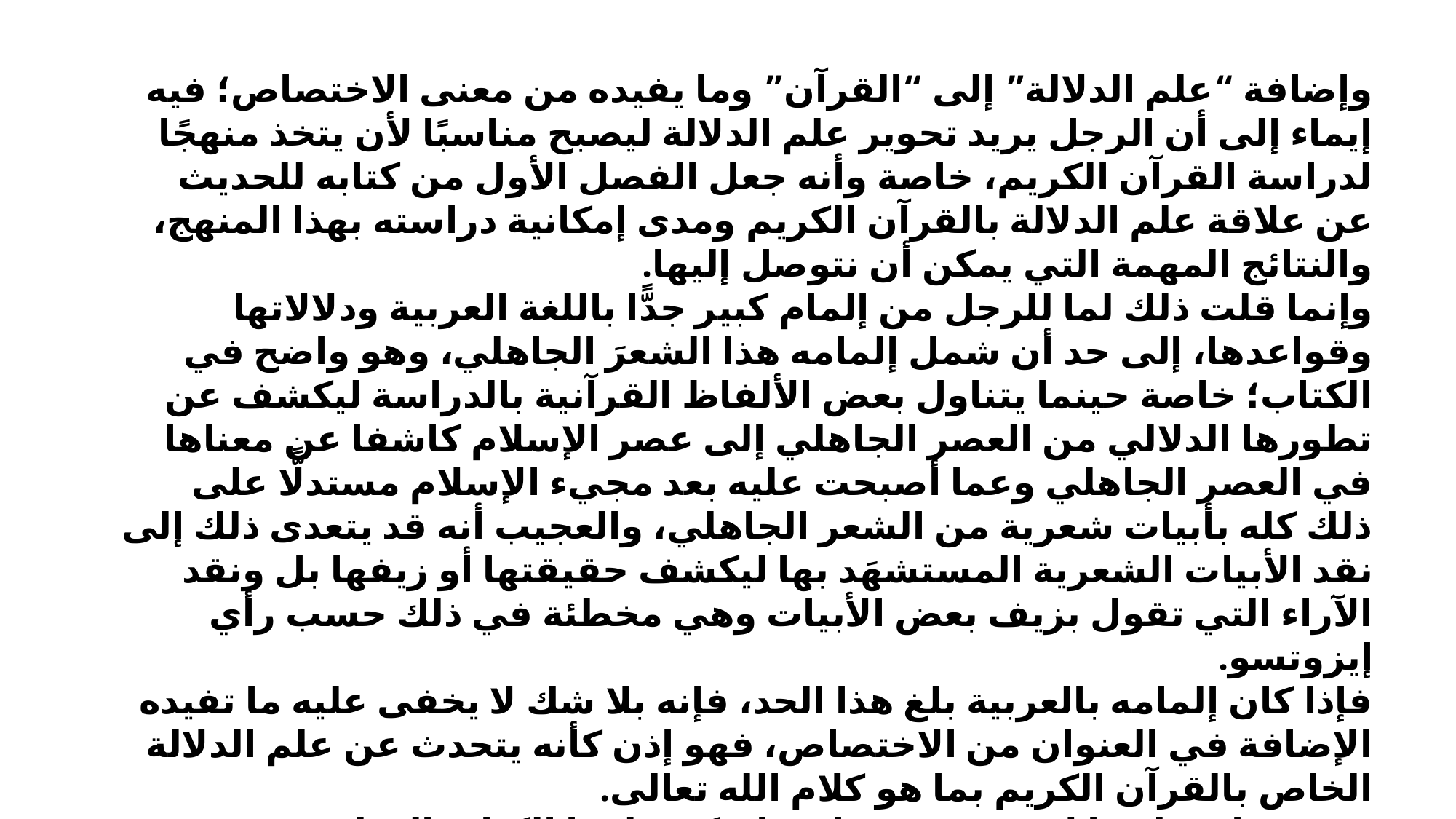

وإضافة “علم الدلالة” إلى “القرآن” وما يفيده من معنى الاختصاص؛ فيه إيماء إلى أن الرجل يريد تحوير علم الدلالة ليصبح مناسبًا لأن يتخذ منهجًا لدراسة القرآن الكريم، خاصة وأنه جعل الفصل الأول من كتابه للحديث عن علاقة علم الدلالة بالقرآن الكريم ومدى إمكانية دراسته بهذا المنهج، والنتائج المهمة التي يمكن أن نتوصل إليها.
وإنما قلت ذلك لما للرجل من إلمام كبير جدًّا باللغة العربية ودلالاتها وقواعدها، إلى حد أن شمل إلمامه هذا الشعرَ الجاهلي، وهو واضح في الكتاب؛ خاصة حينما يتناول بعض الألفاظ القرآنية بالدراسة ليكشف عن تطورها الدلالي من العصر الجاهلي إلى عصر الإسلام كاشفا عن معناها في العصر الجاهلي وعما أصبحت عليه بعد مجيء الإسلام مستدلًّا على ذلك كله بأبيات شعرية من الشعر الجاهلي، والعجيب أنه قد يتعدى ذلك إلى نقد الأبيات الشعرية المستشهَد بها ليكشف حقيقتها أو زيفها بل ونقد الآراء التي تقول بزيف بعض الأبيات وهي مخطئة في ذلك حسب رأي إيزوتسو.
فإذا كان إلمامه بالعربية بلغ هذا الحد، فإنه بلا شك لا يخفى عليه ما تفيده الإضافة في العنوان من الاختصاص، فهو إذن كأنه يتحدث عن علم الدلالة الخاص بالقرآن الكريم بما هو كلام الله تعالى.
ومن هنا ندرك ما لإيزوتسو من احترام كبير لهذا الكتاب العظيم، وقد صرح في كتابه أن دراسته هذه ما هي إلا محاولة للإسهام بشيء جديد من أجل فهم أفضل لرسالة القرآن لعصره ولنا”.